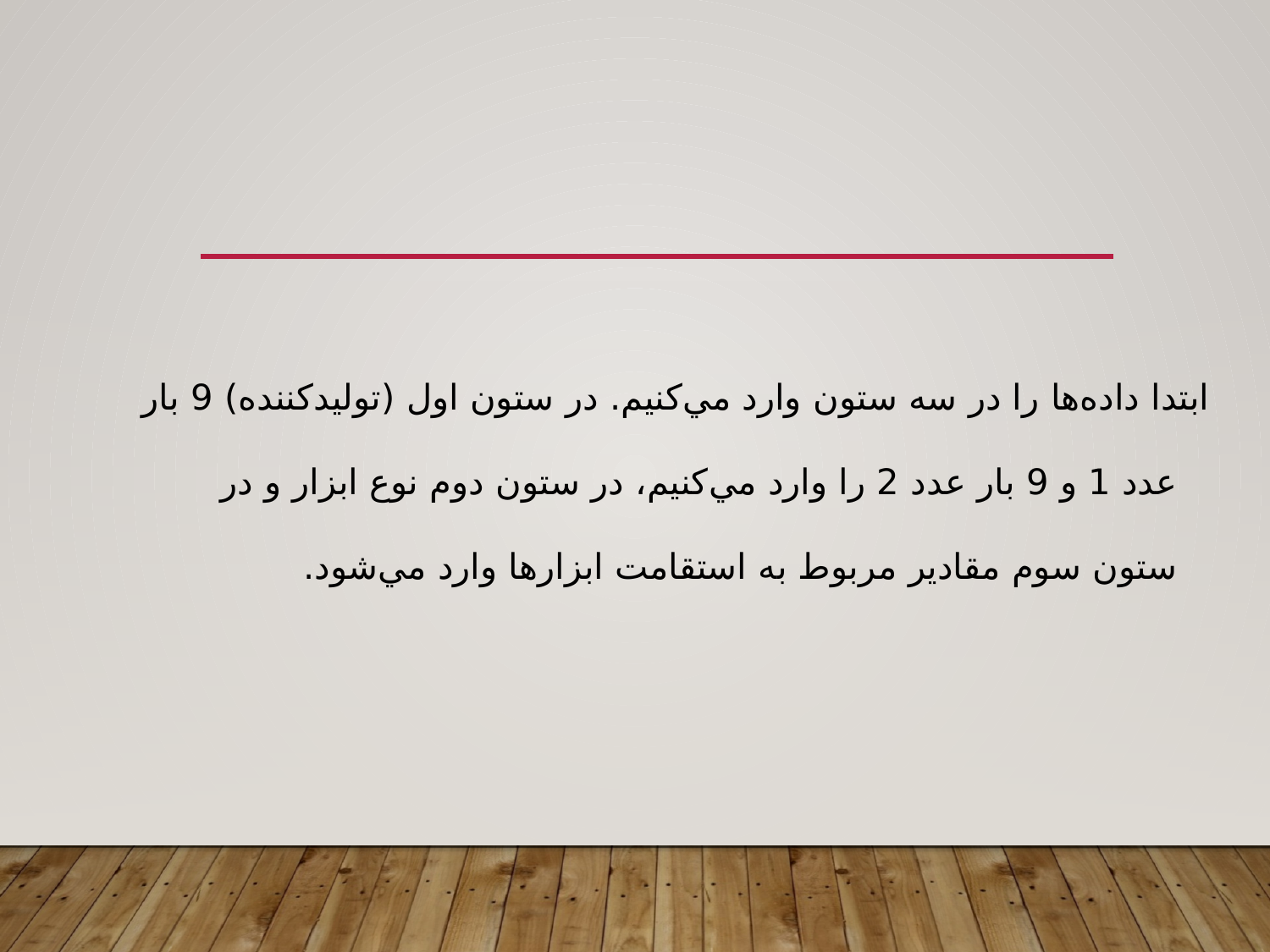

ابتدا داده‌ها را در سه ستون وارد مي‌کنيم. در ستون اول (توليدکننده) 9 بار عدد 1 و 9 بار عدد 2 را وارد مي‌کنيم، در ستون دوم نوع ابزار و در ستون سوم مقادير مربوط به استقامت ابزارها وارد مي‌شود.